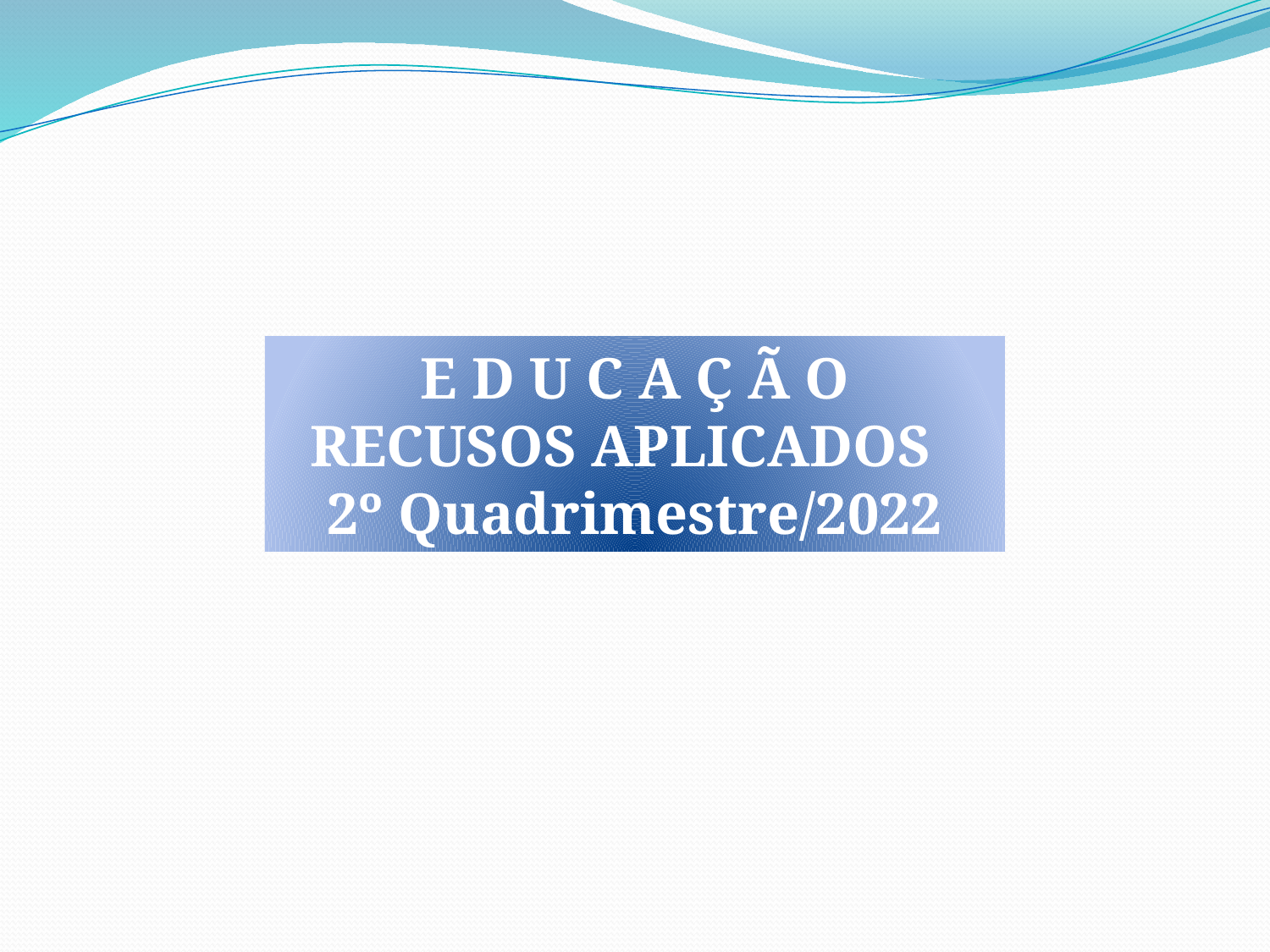

E D U C A Ç Ã O
RECUSOS APLICADOS
2º Quadrimestre/2022